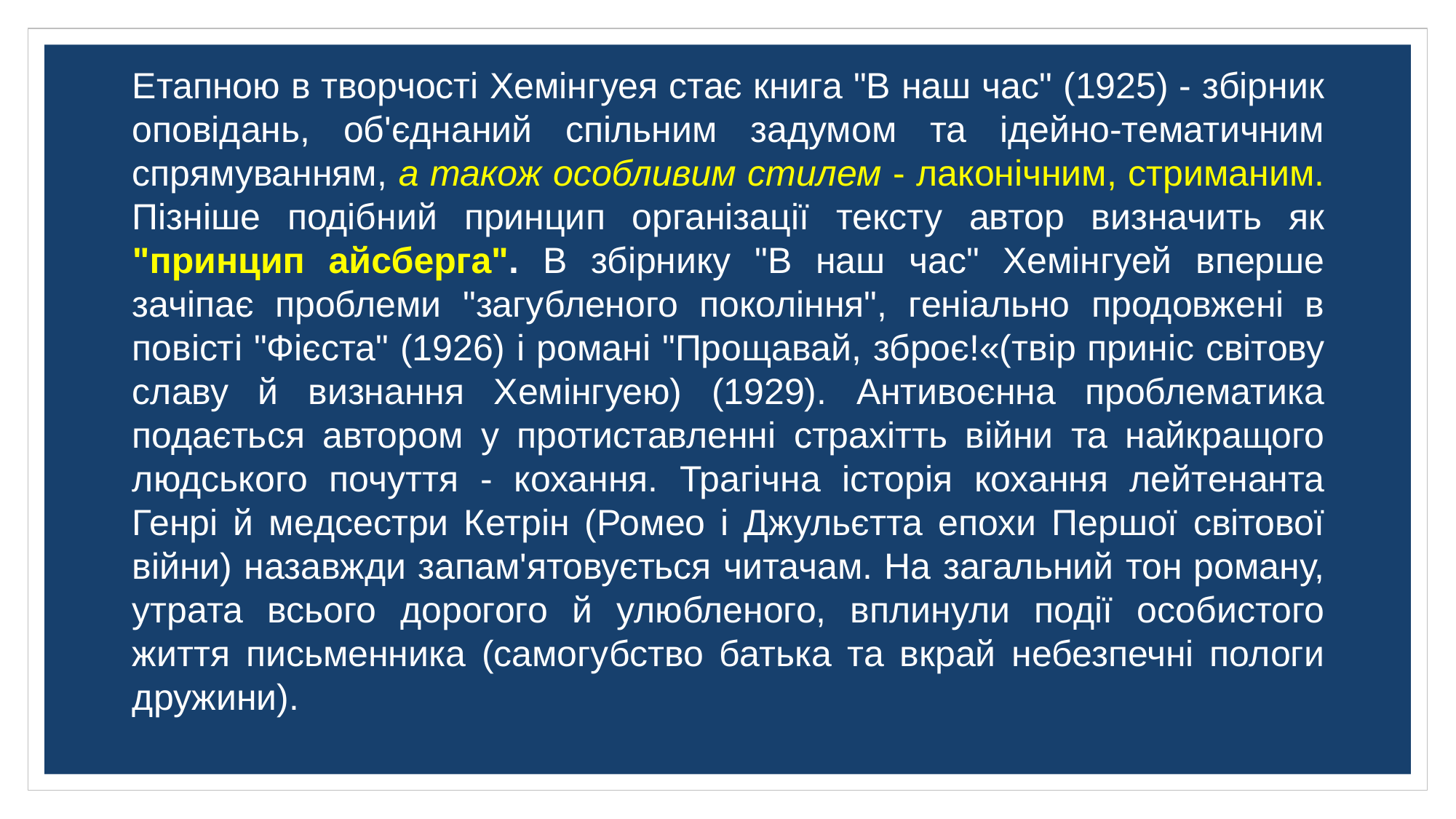

Етапною в творчості Хемінгуея стає книга "В наш час" (1925) - збірник оповідань, об'єднаний спільним задумом та ідейно-тематичним спрямуванням, а також особливим стилем - лаконічним, стриманим. Пізніше подібний принцип організації тексту автор визначить як "принцип айсберга". В збірнику "В наш час" Хемінгуей вперше зачіпає проблеми "загубленого покоління", геніально продовжені в повісті "Фієста" (1926) і романі "Прощавай, зброє!«(твір приніс світову славу й визнання Хемінгуею) (1929). Антивоєнна проблематика подається автором у протиставленні страхітть війни та найкращого людського почуття - кохання. Трагічна історія кохання лейтенанта Генрі й медсестри Кетрін (Ромео і Джульєтта епохи Першої світової війни) назавжди запам'ятовується читачам. На загальний тон роману, утрата всього дорогого й улюбленого, вплинули події особистого життя письменника (самогубство батька та вкрай небезпечні пологи дружини).